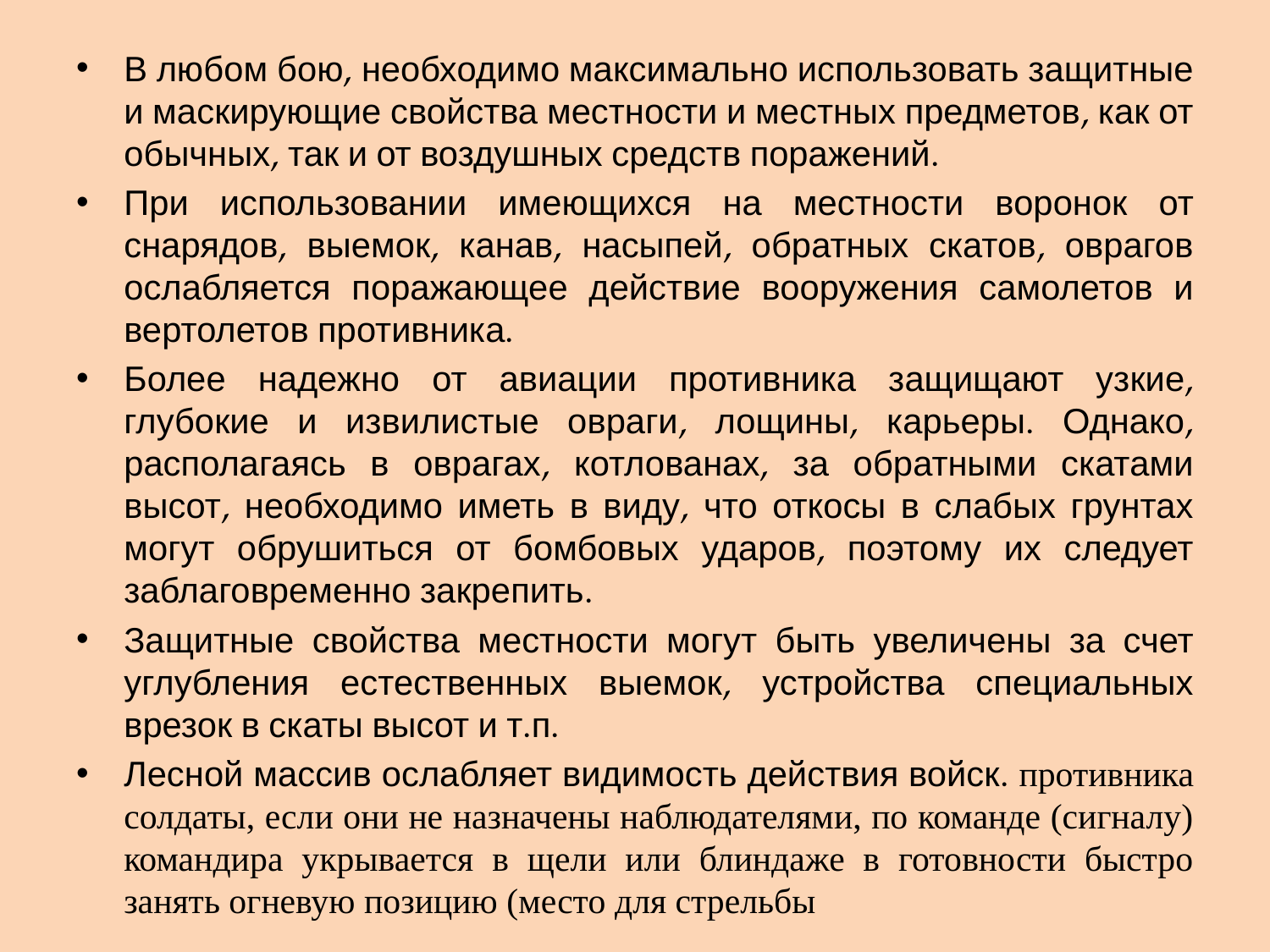

В любом бою, необходимо максимально использовать защитные и маскирующие свойства местности и местных предметов, как от обычных, так и от воздушных средств поражений.
При использовании имеющихся на местности воронок от снарядов, выемок, канав, насыпей, обратных скатов, оврагов ослабляется поражающее действие вооружения самолетов и вертолетов противника.
Более надежно от авиации противника защищают узкие, глубокие и извилистые овраги, лощины, карьеры. Однако, располагаясь в оврагах, котлованах, за обратными скатами высот, необходимо иметь в виду, что откосы в слабых грунтах могут обрушиться от бомбовых ударов, поэтому их следует заблаговременно закрепить.
Защитные свойства местности могут быть увеличены за счет углубления естественных выемок, устройства специальных врезок в скаты высот и т.п.
Лесной массив ослабляет видимость действия войск. противника солдаты, если они не назначены наблюдателями, по команде (сигналу) командира укрывается в щели или блиндаже в готовности быстро занять огневую позицию (место для стрельбы